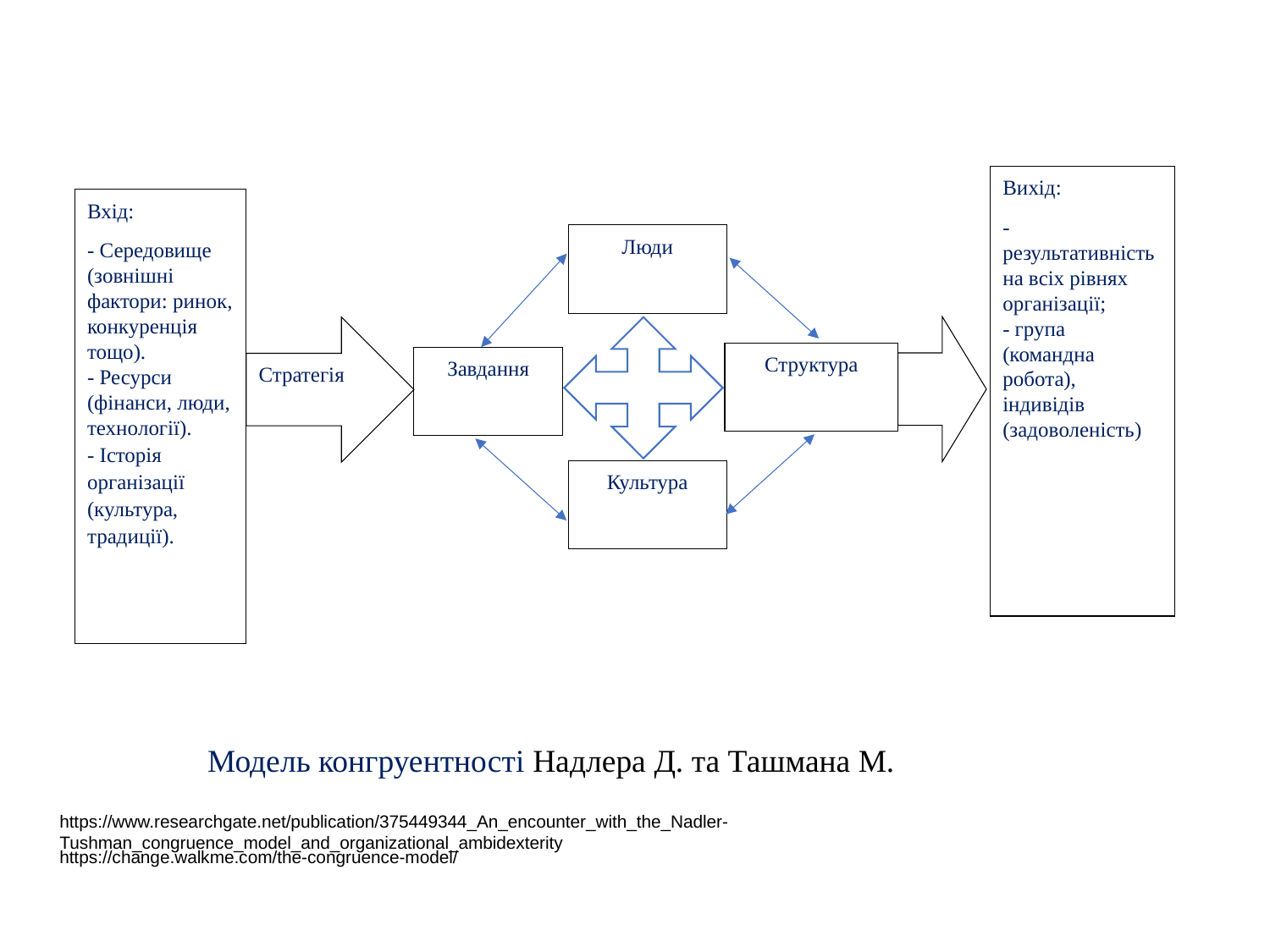

Вихід:
- результативність на всіх рівнях організації;
- група (командна робота), індивідів (задоволеність)
Вхід:
- Середовище (зовнішні фактори: ринок, конкуренція тощо).
- Ресурси (фінанси, люди, технології).
- Історія організації (культура, традиції).
Люди

Стратегія
Структура
Завдання
Культура
Модель конгруентності Надлера Д. та Ташмана М.
https://www.researchgate.net/publication/375449344_An_encounter_with_the_Nadler-Tushman_congruence_model_and_organizational_ambidexterity
https://change.walkme.com/the-congruence-model/